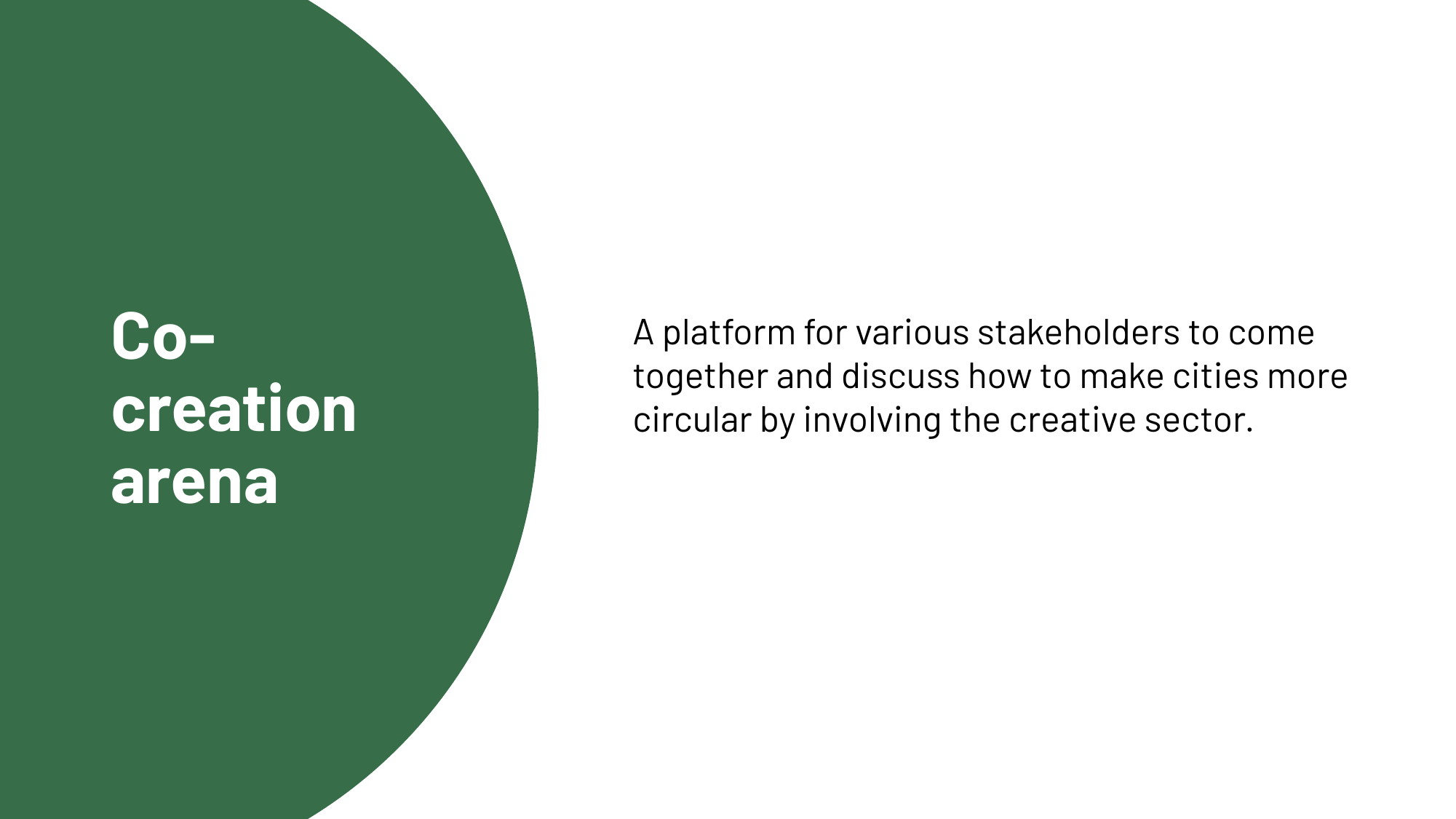

# Co-creation arena
A platform for various stakeholders to come together and discuss how to make cities more circular by involving the creative sector.